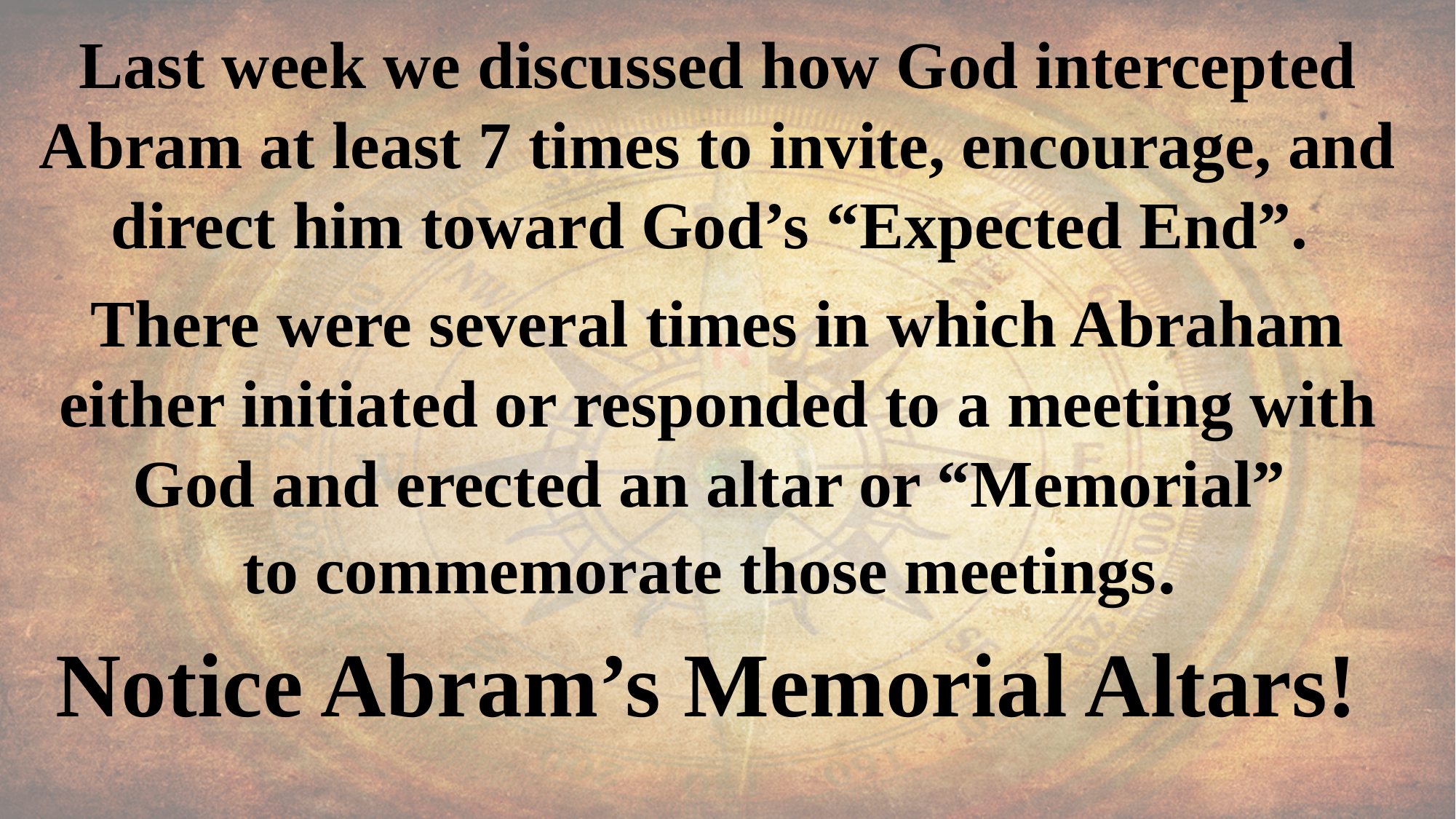

Last week we discussed how God intercepted Abram at least 7 times to invite, encourage, and direct him toward God’s “Expected End”.
There were several times in which Abraham either initiated or responded to a meeting with God and erected an altar or “Memorial”
to commemorate those meetings.
Notice Abram’s Memorial Altars!